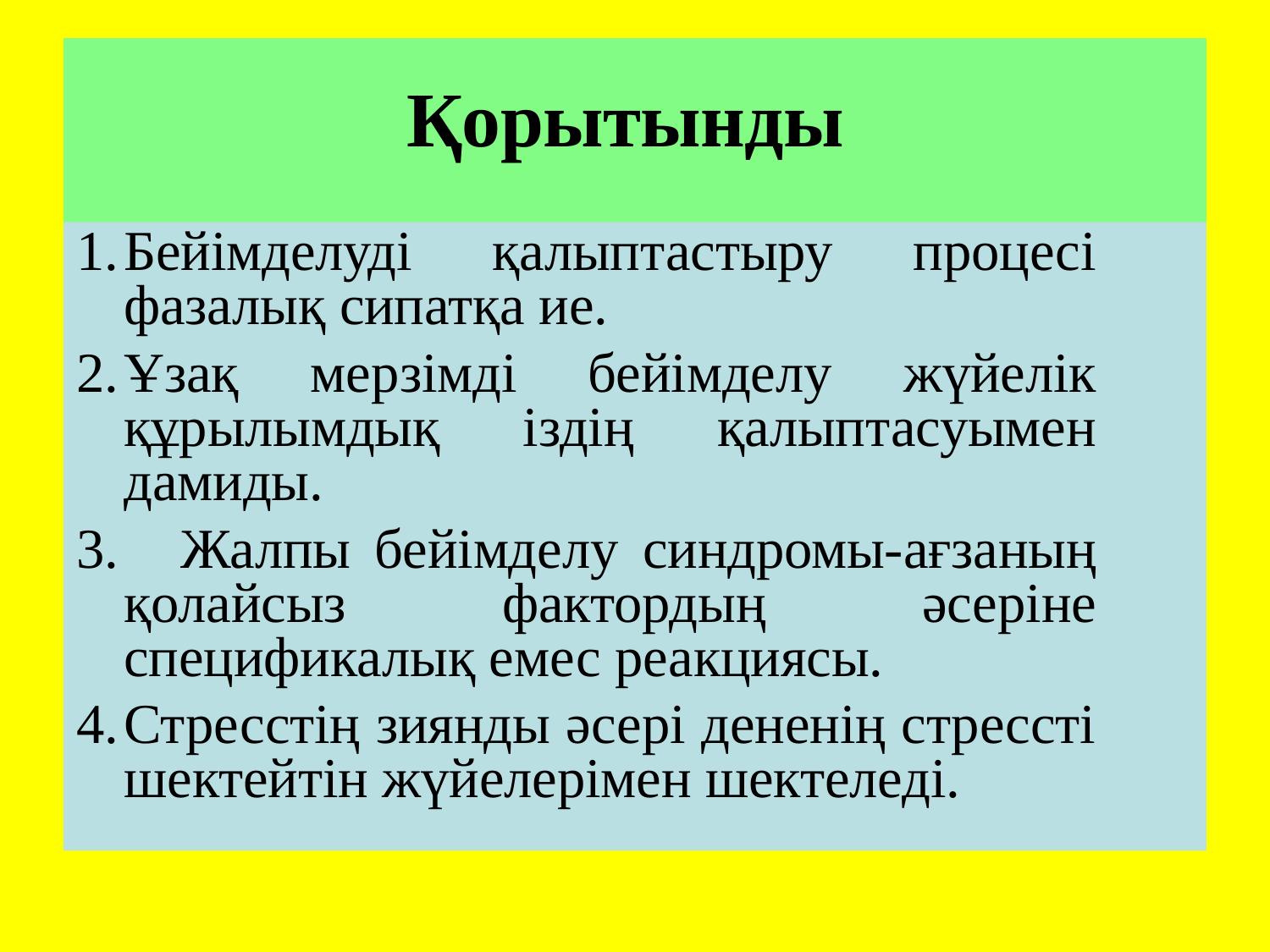

# Қорытынды
Бейімделуді қалыптастыру процесі фазалық сипатқа ие.
Ұзақ мерзімді бейімделу жүйелік құрылымдық іздің қалыптасуымен дамиды.
	Жалпы бейімделу синдромы-ағзаның қолайсыз фактордың әсеріне спецификалық емес реакциясы.
Стресстің зиянды әсері дененің стрессті шектейтін жүйелерімен шектеледі.